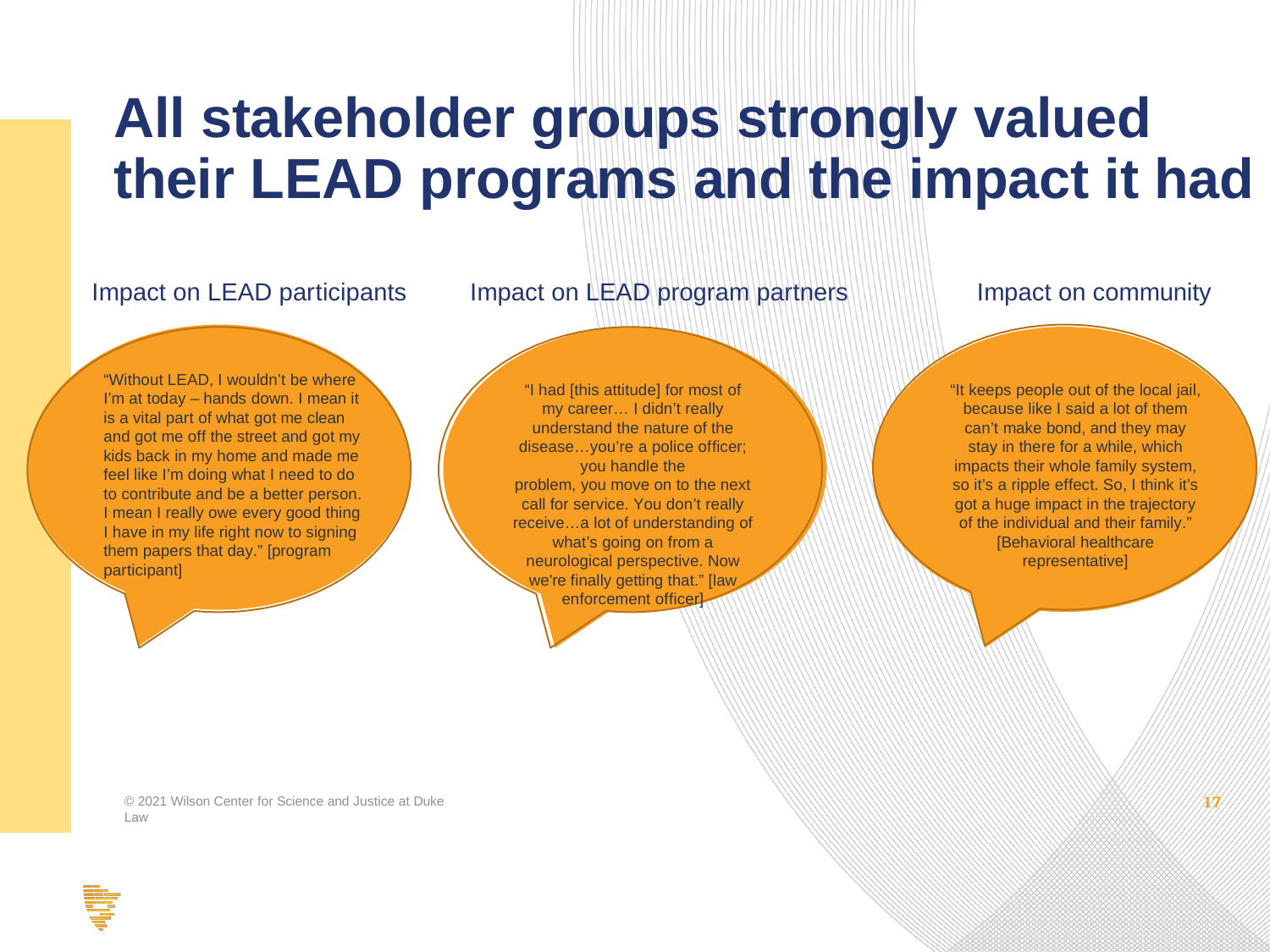

# All stakeholder groups strongly valued their LEAD programs and the impact it had

Impact on LEAD program partners
Impact on community
Impact on LEAD participants

“Without LEAD, I wouldn’t be where I’m at today – hands down. I mean it is a vital part of what got me clean and got me off the street and got my kids back in my home and made me feel like I’m doing what I need to do to contribute and be a better person. I mean I really owe every good thing I have in my life right now to signing them papers that day.” [program participant]
“I had [this attitude] for most of my career… I didn’t really understand the nature of the disease…you’re a police officer; you handle the
problem, you move on to the next call for service. You don’t really
receive…a lot of understanding of what’s going on from a neurological perspective. Now we're finally getting that.” [law enforcement officer]
“It keeps people out of the local jail, because like I said a lot of them can’t make bond, and they may stay in there for a while, which impacts their whole family system, so it’s a ripple effect. So, I think it’s got a huge impact in the trajectory of the individual and their family.” [Behavioral healthcare representative]
17
© 2021 Wilson Center for Science and Justice at Duke Law